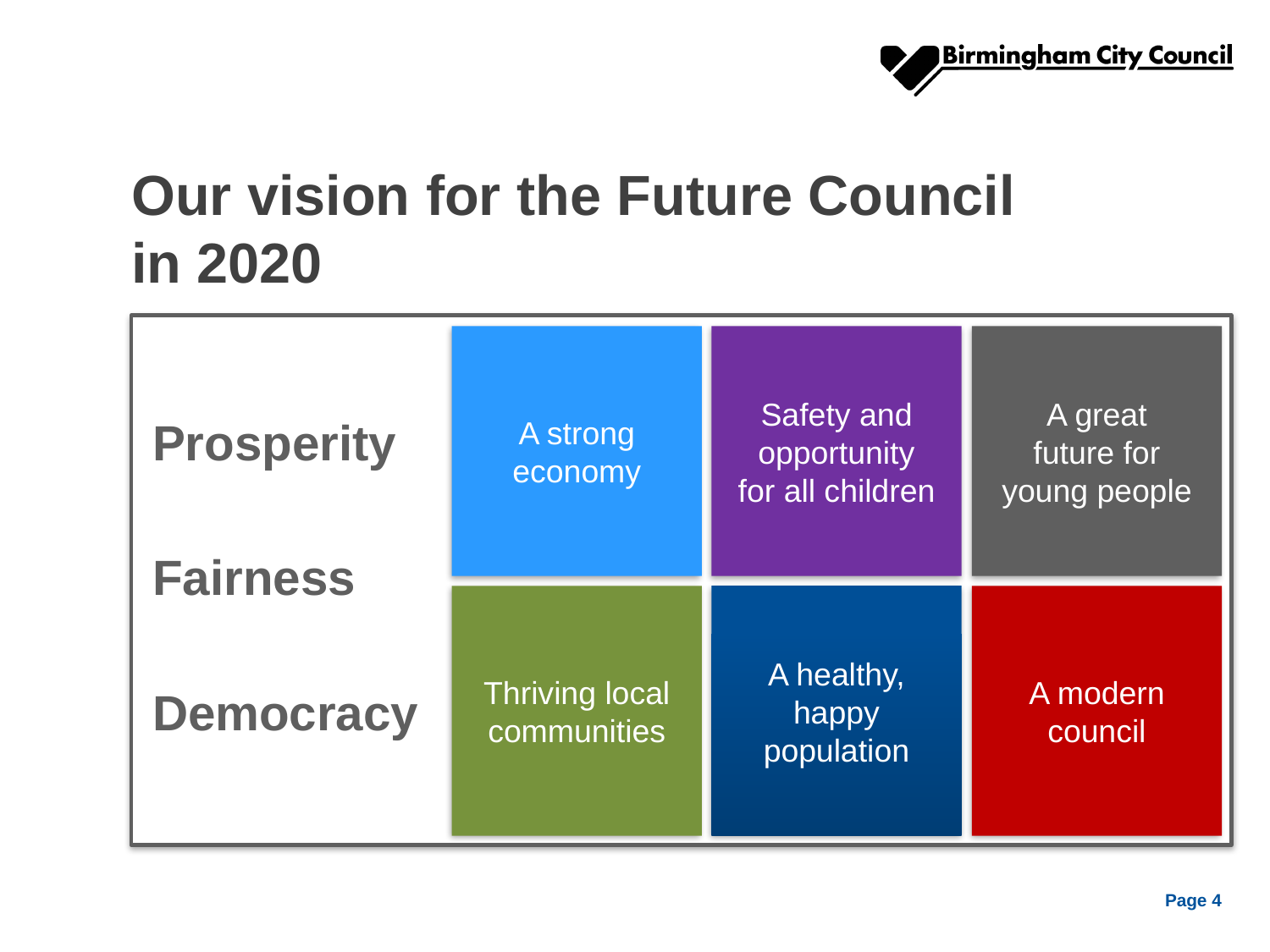

Our vision for the Future Council
in 2020

A strong economy
Safety and opportunity
for all children
A great
future for
young people
Prosperity

Fairness

Democracy
Thriving local communities
A healthy, happy population
A modern council
Page 4